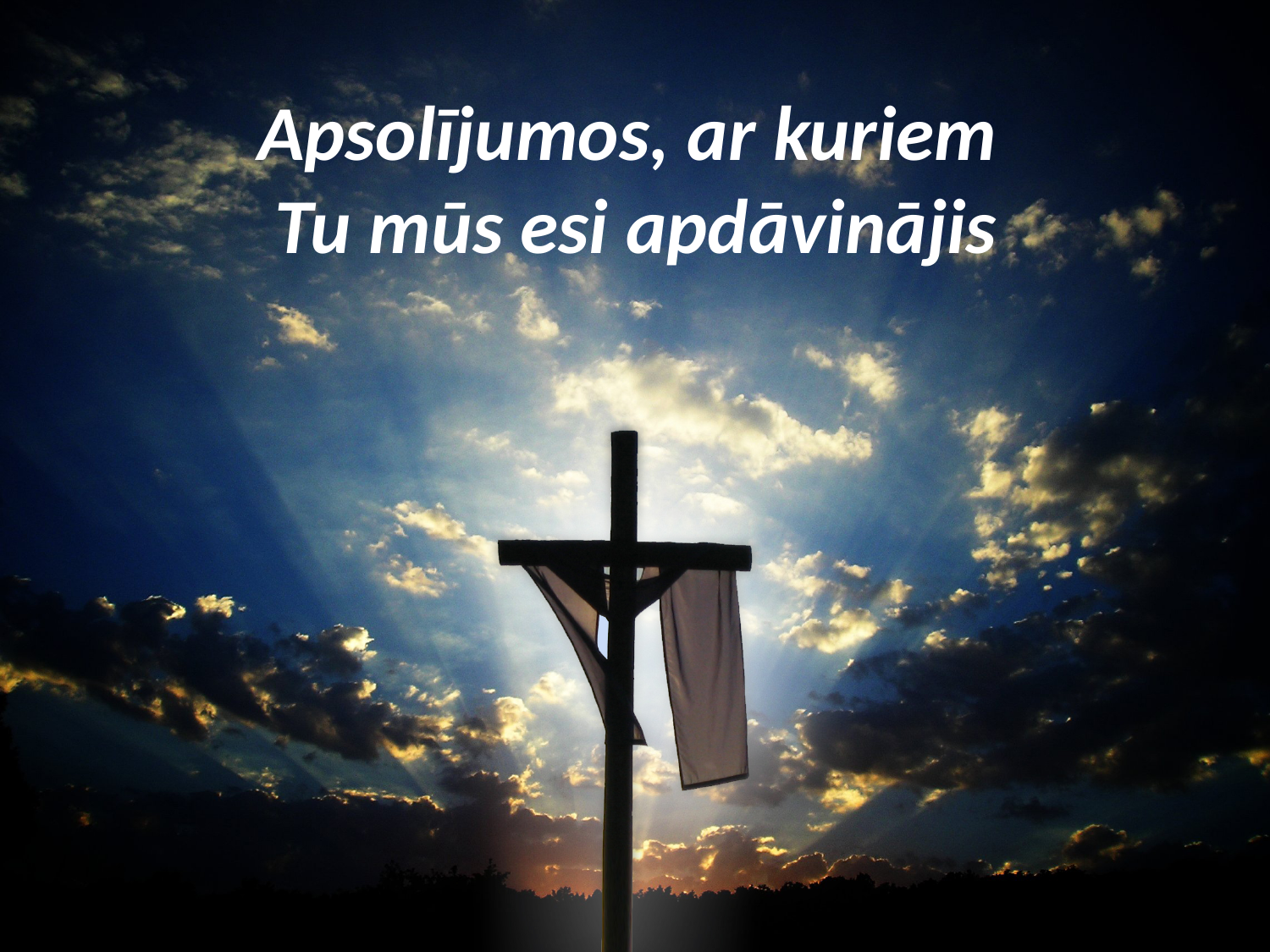

# Apsolījumos, ar kuriem Tu mūs esi apdāvinājis